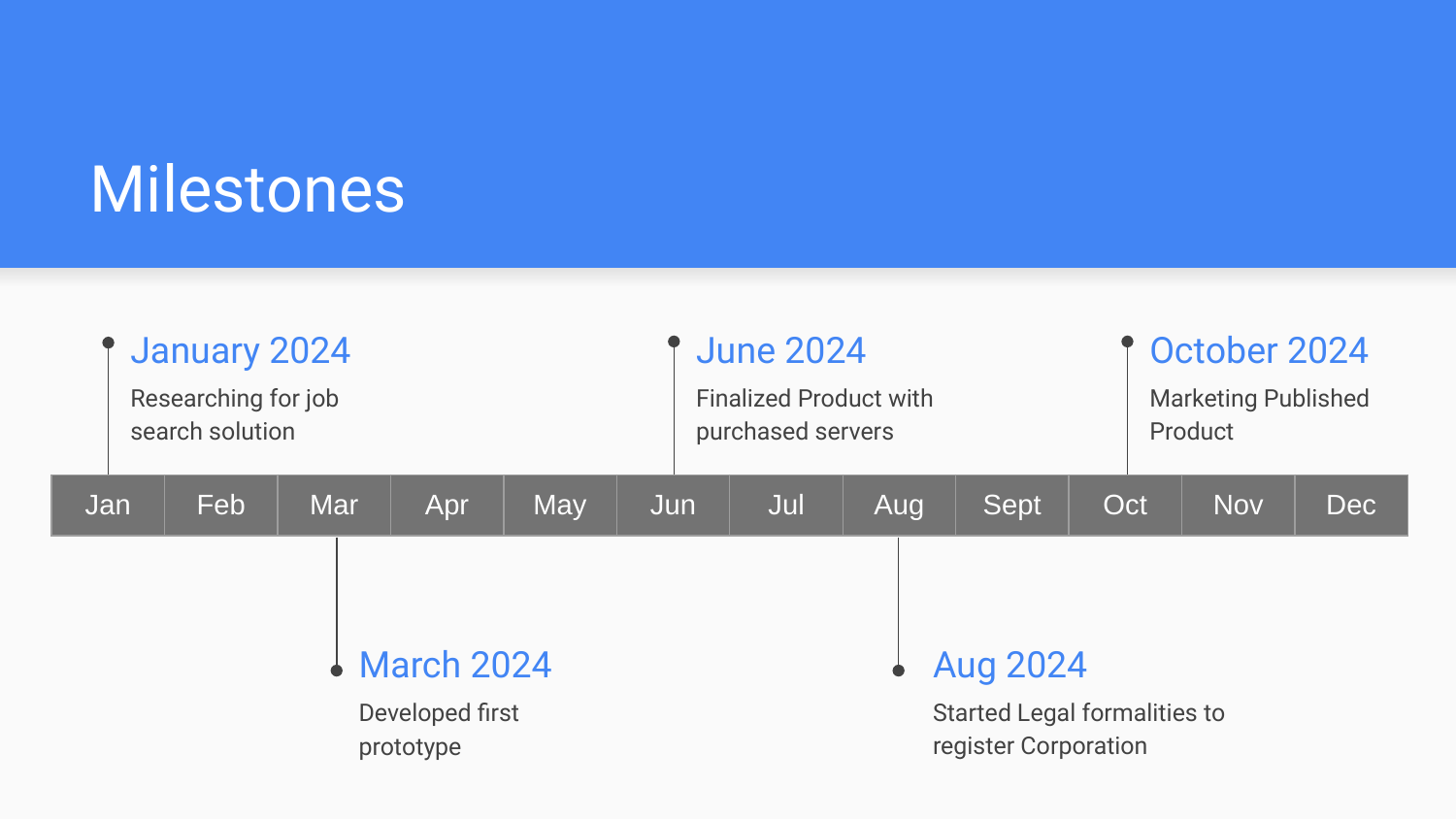

# Milestones
January 2024
June 2024
October 2024
Researching for job search solution
Finalized Product with purchased servers
Marketing Published Product
| Jan | Feb | Mar | Apr | May | Jun | Jul | Aug | Sept | Oct | Nov | Dec |
| --- | --- | --- | --- | --- | --- | --- | --- | --- | --- | --- | --- |
Aug 2024
March 2024
Started Legal formalities to register Corporation
Developed first prototype